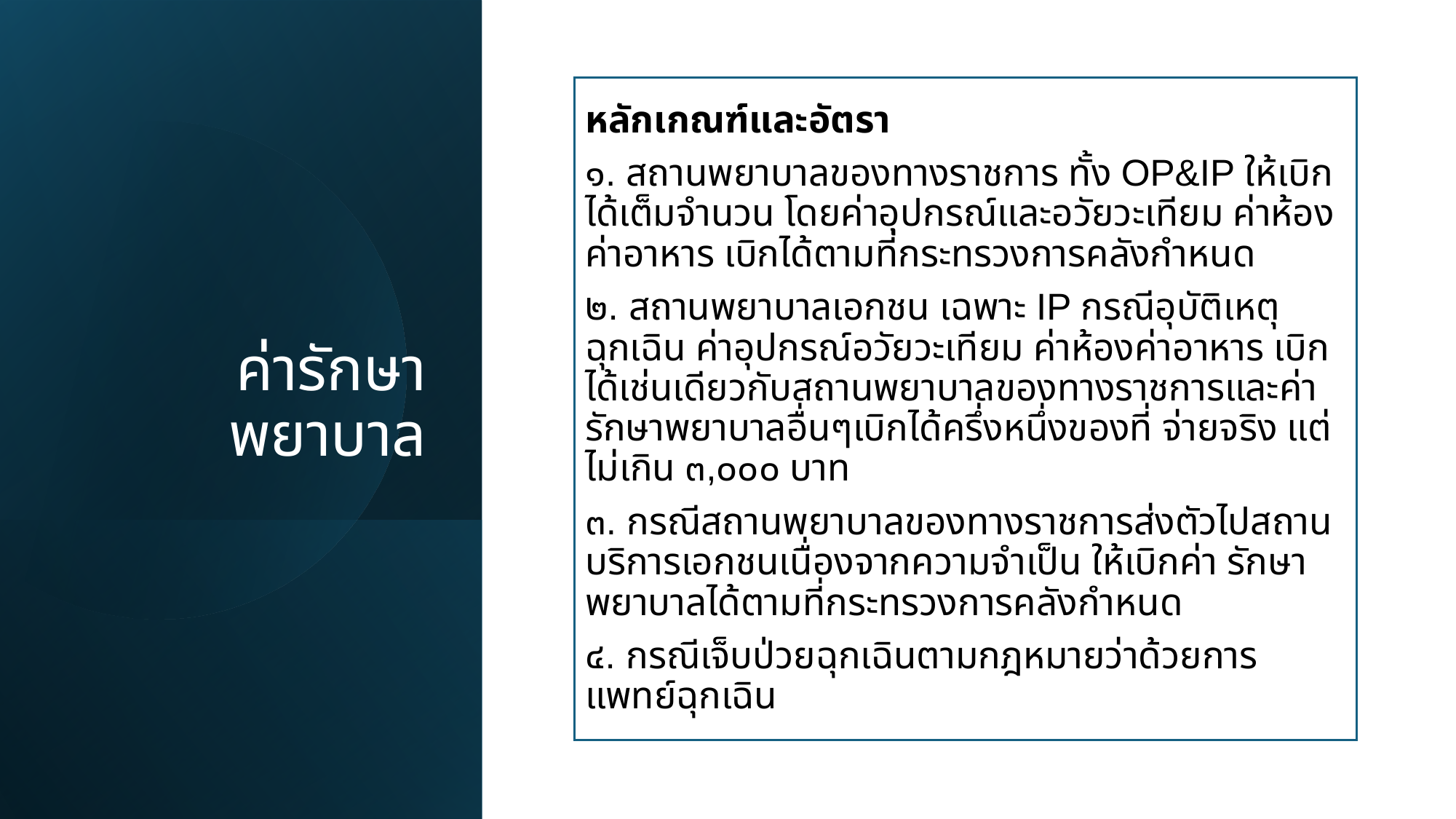

# ค่ารักษาพยาบาล
หลักเกณฑ์และอัตรา
๑. สถานพยาบาลของทางราชการ ทั้ง OP&IP ให้เบิกได้เต็มจำนวน โดยค่าอุปกรณ์และอวัยวะเทียม ค่าห้องค่าอาหาร เบิกได้ตามที่กระทรวงการคลังกำหนด
๒. สถานพยาบาลเอกชน เฉพาะ IP กรณีอุบัติเหตุฉุกเฉิน ค่าอุปกรณ์อวัยวะเทียม ค่าห้องค่าอาหาร เบิกได้เช่นเดียวกับสถานพยาบาลของทางราชการและค่ารักษาพยาบาลอื่นๆเบิกได้ครึ่งหนึ่งของที่ จ่ายจริง แต่ไม่เกิน ๓,๐๐๐ บาท
๓. กรณีสถานพยาบาลของทางราชการส่งตัวไปสถานบริการเอกชนเนื่องจากความจำเป็น ให้เบิกค่า รักษาพยาบาลได้ตามที่กระทรวงการคลังกำหนด
๔. กรณีเจ็บป่วยฉุกเฉินตามกฎหมายว่าด้วยการแพทย์ฉุกเฉิน